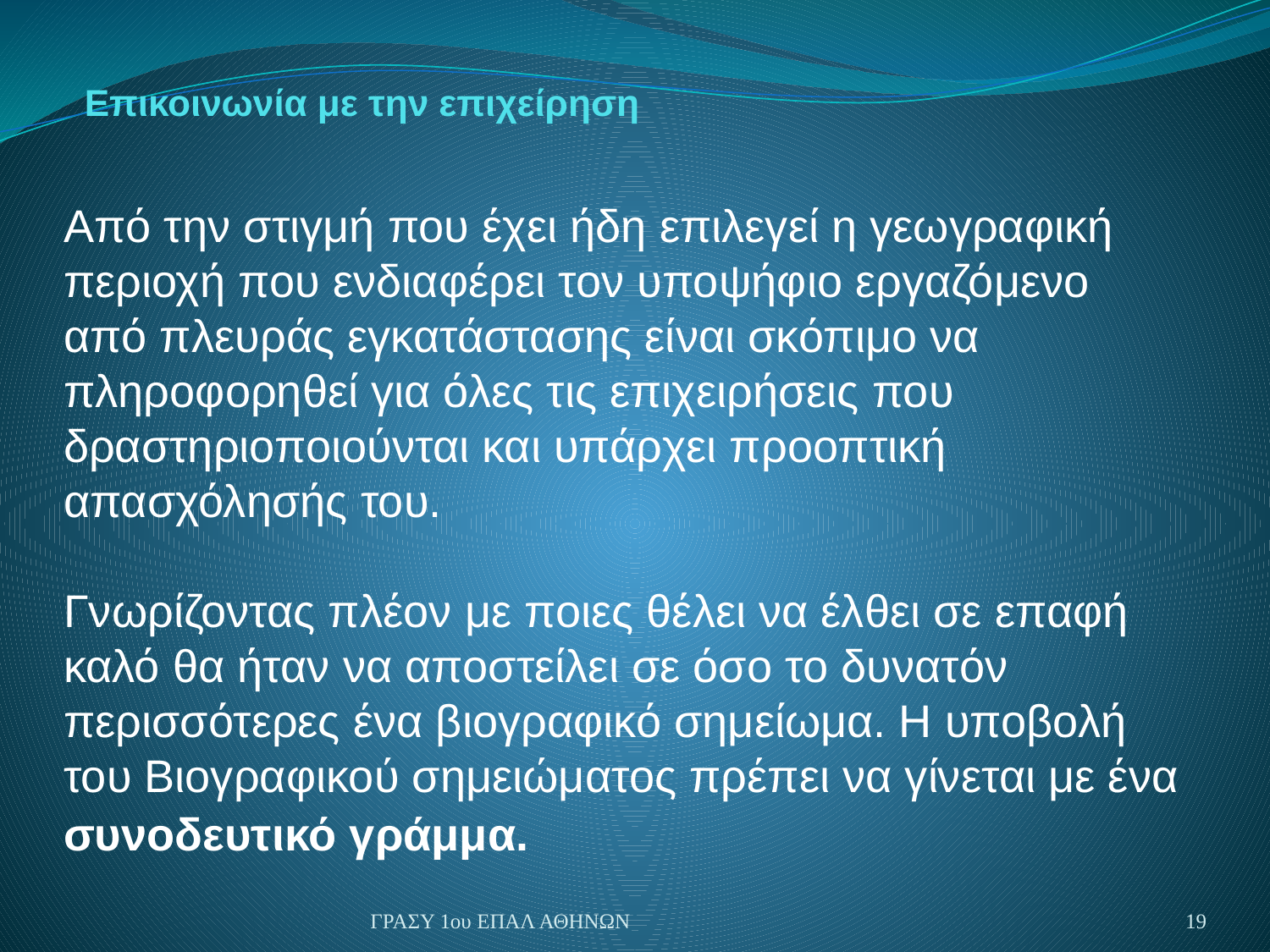

# Επικοινωνία με την επιχείρηση
Από την στιγμή που έχει ήδη επιλεγεί η γεωγραφική περιοχή που ενδιαφέρει τον υποψήφιο εργαζόμενο από πλευράς εγκατάστασης είναι σκόπιμο να πληροφορηθεί για όλες τις επιχειρήσεις που δραστηριοποιούνται και υπάρχει προοπτική απασχόλησής του.
Γνωρίζοντας πλέον με ποιες θέλει να έλθει σε επαφή καλό θα ήταν να αποστείλει σε όσο το δυνατόν περισσότερες ένα βιογραφικό σημείωμα. Η υποβολή του Βιογραφικού σημειώματος πρέπει να γίνεται με ένα συνοδευτικό γράμμα.
ΓΡΑΣΥ 1ου ΕΠΑΛ ΑΘΗΝΩΝ
19